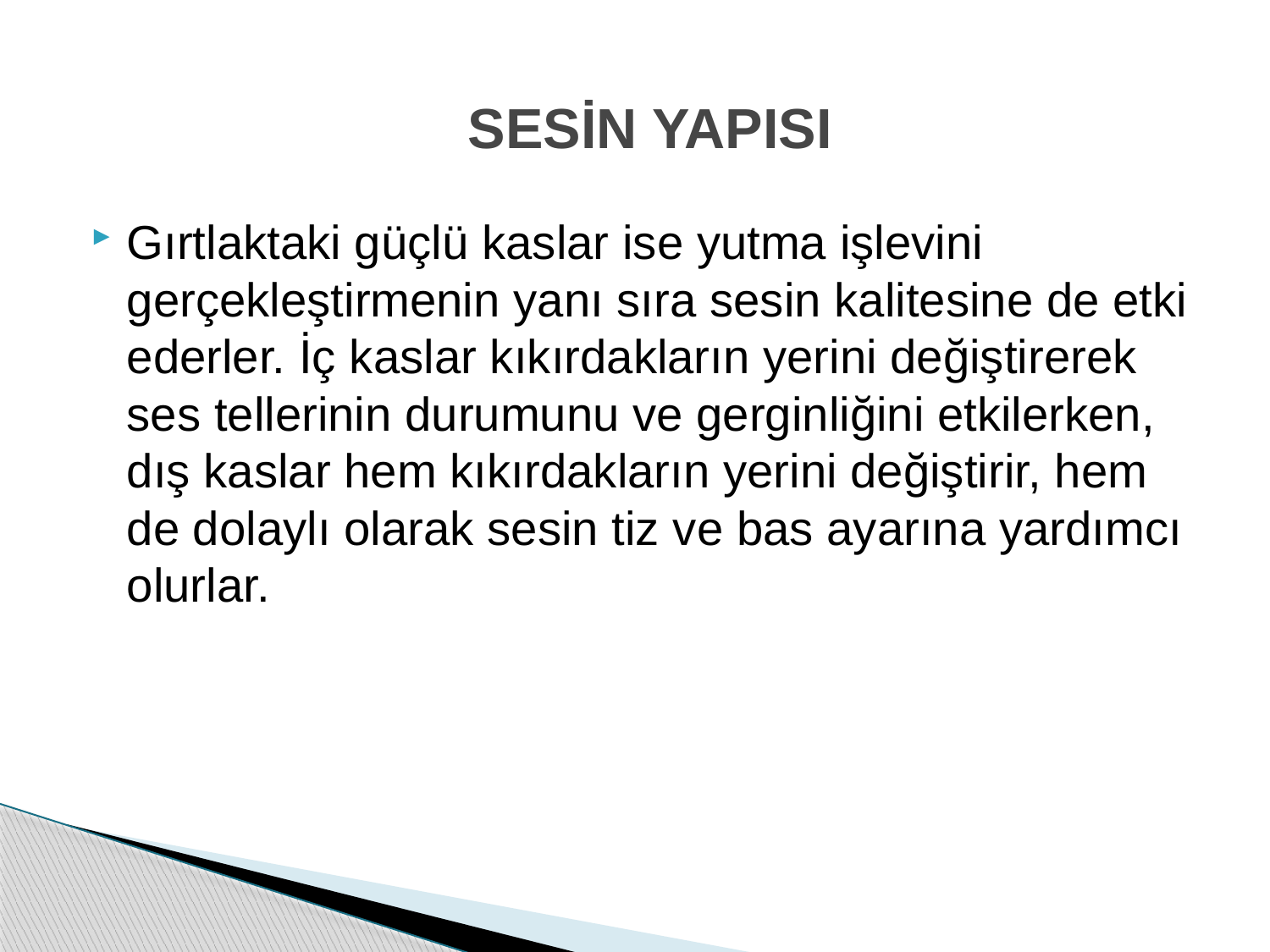

SESİN YAPISI
Gırtlaktaki güçlü kaslar ise yutma işlevini gerçekleştirmenin yanı sıra sesin kalitesine de etki ederler. İç kaslar kıkırdakların yerini değiştirerek ses tellerinin durumunu ve gerginliğini etkilerken, dış kaslar hem kıkırdakların yerini değiştirir, hem de dolaylı olarak sesin tiz ve bas ayarına yardımcı olurlar.